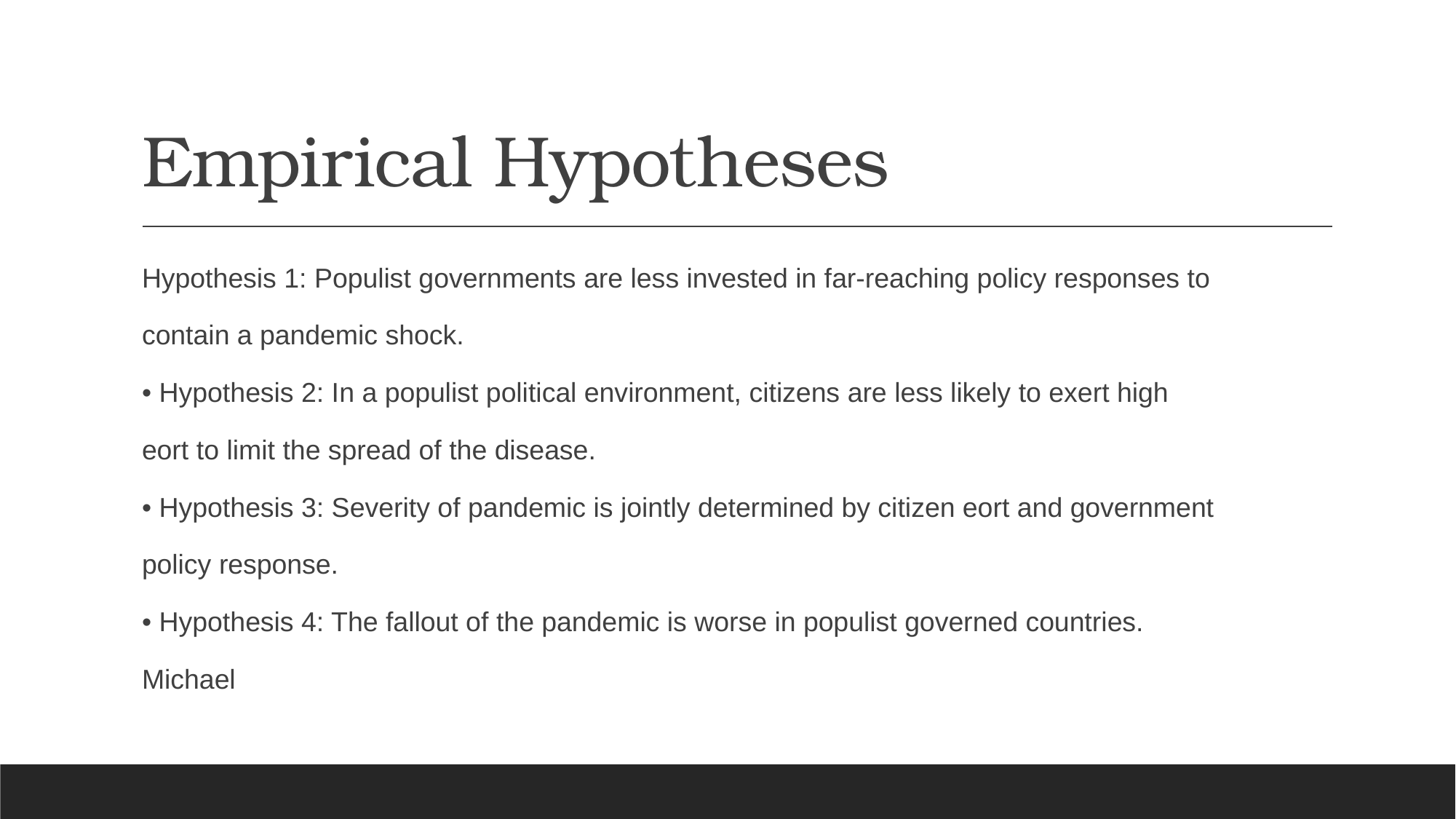

# Empirical Hypotheses
Hypothesis 1: Populist governments are less invested in far-reaching policy responses to
contain a pandemic shock.
• Hypothesis 2: In a populist political environment, citizens are less likely to exert high
eort to limit the spread of the disease.
• Hypothesis 3: Severity of pandemic is jointly determined by citizen eort and government
policy response.
• Hypothesis 4: The fallout of the pandemic is worse in populist governed countries.
Michael